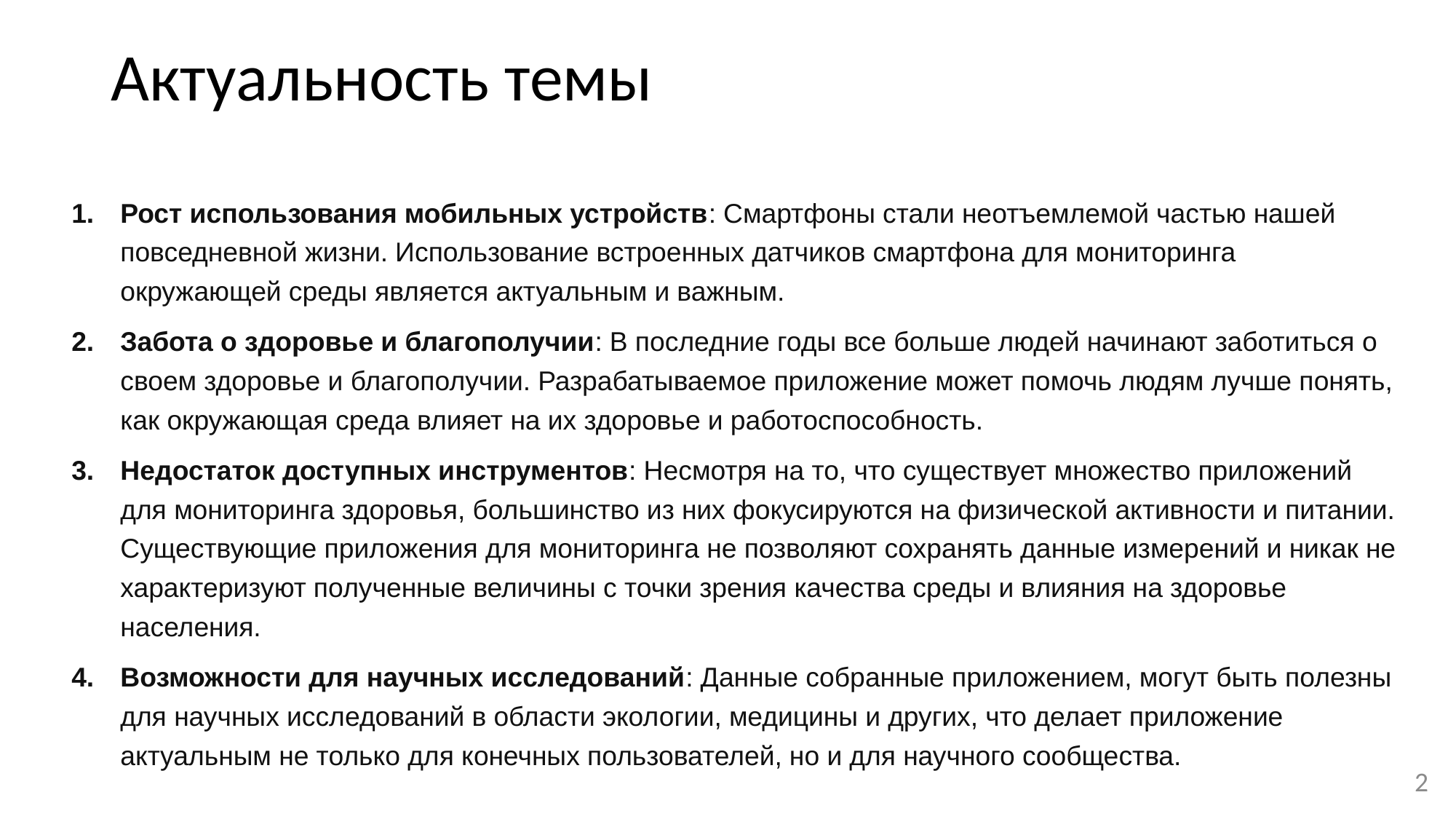

# Актуальность темы
Рост использования мобильных устройств: Смартфоны стали неотъемлемой частью нашей повседневной жизни. Использование встроенных датчиков смартфона для мониторинга окружающей среды является актуальным и важным.
Забота о здоровье и благополучии: В последние годы все больше людей начинают заботиться о своем здоровье и благополучии. Разрабатываемое приложение может помочь людям лучше понять, как окружающая среда влияет на их здоровье и работоспособность.
Недостаток доступных инструментов: Несмотря на то, что существует множество приложений для мониторинга здоровья, большинство из них фокусируются на физической активности и питании. Существующие приложения для мониторинга не позволяют сохранять данные измерений и никак не характеризуют полученные величины с точки зрения качества среды и влияния на здоровье населения.
Возможности для научных исследований: Данные собранные приложением, могут быть полезны для научных исследований в области экологии, медицины и других, что делает приложение актуальным не только для конечных пользователей, но и для научного сообщества.
2